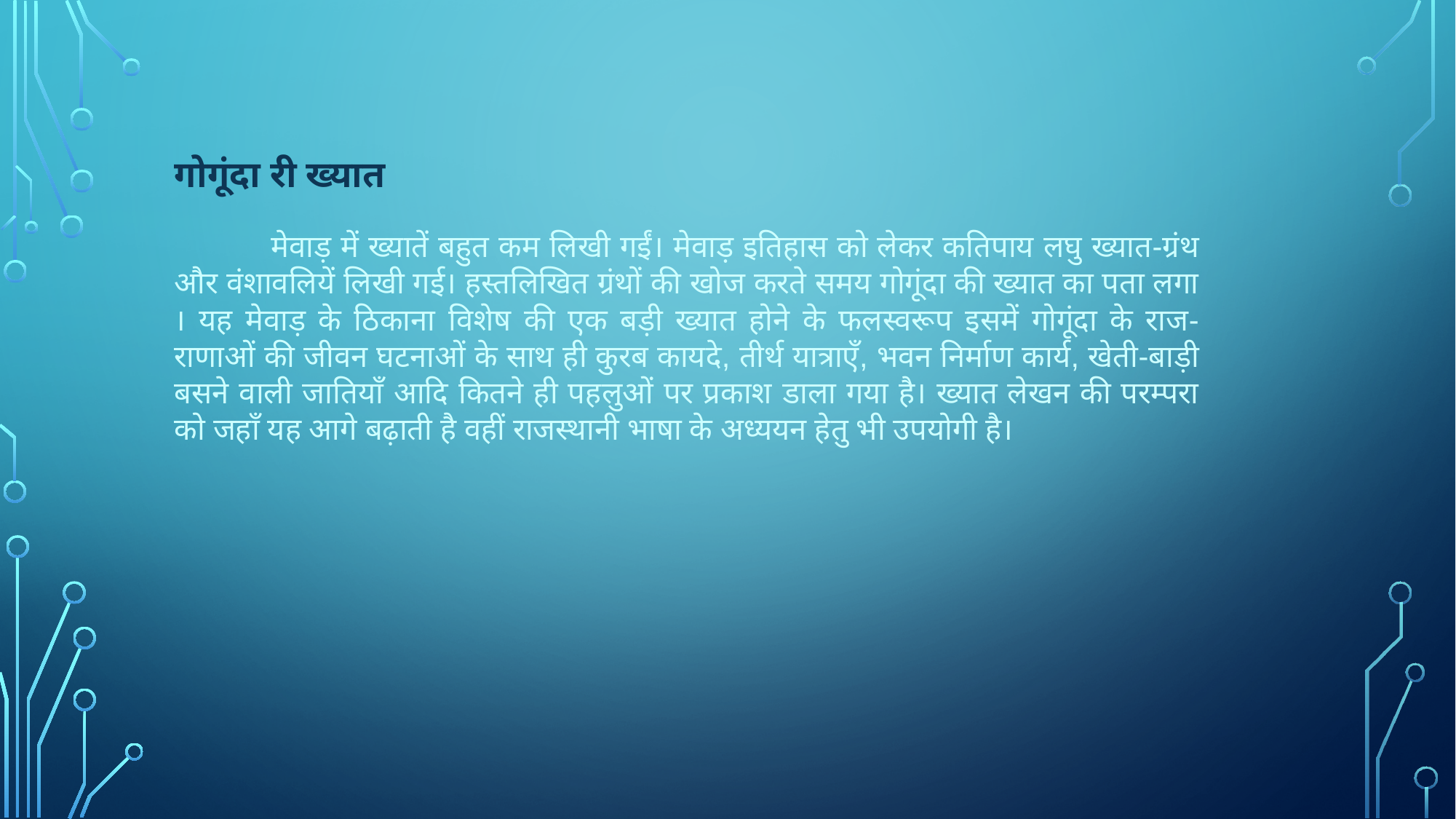

गोगूंदा री ख्यात

           मेवाड़ में ख्यातें बहुत कम लिखी गईं। मेवाड़ इतिहास को लेकर कतिपाय लघु ख्यात-ग्रंथ और वंशावलियें लिखी गई। हस्तलिखित ग्रंथों की खोज करते समय गोगूंदा की ख्यात का पता लगा । यह मेवाड़ के ठिकाना विशेष की एक बड़ी ख्यात होने के फलस्वरूप इसमें गोगूंदा के राज-राणाओं की जीवन घटनाओं के साथ ही कुरब कायदे, तीर्थ यात्राएँ, भवन निर्माण कार्य, खेती-बाड़ी बसने वाली जातियाँ आदि कितने ही पहलुओं पर प्रकाश डाला गया है। ख्यात लेखन की परम्परा को जहाँ यह आगे बढ़ाती है वहीं राजस्थानी भाषा के अध्ययन हेतु भी उपयोगी है।